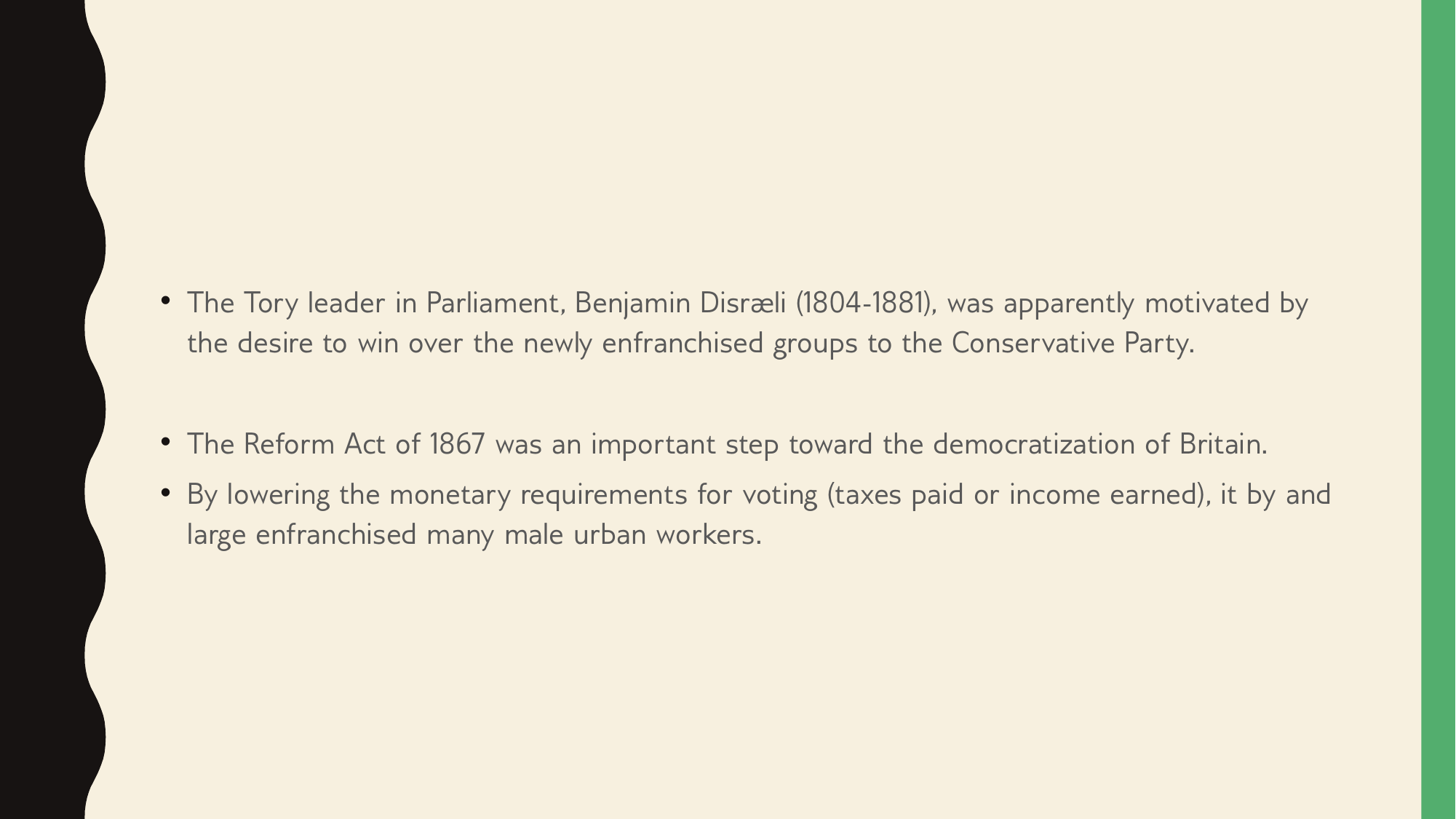

#
The Tory leader in Parliament, Benjamin Disraeli (1804-1881), was apparently motivated by the desire to win over the newly enfranchised groups to the Conservative Party.

The Reform Act of 1867 was an important step toward the democratization of Britain.
By lowering the monetary requirements for voting (taxes paid or income earned), it by and large enfranchised many male urban workers.